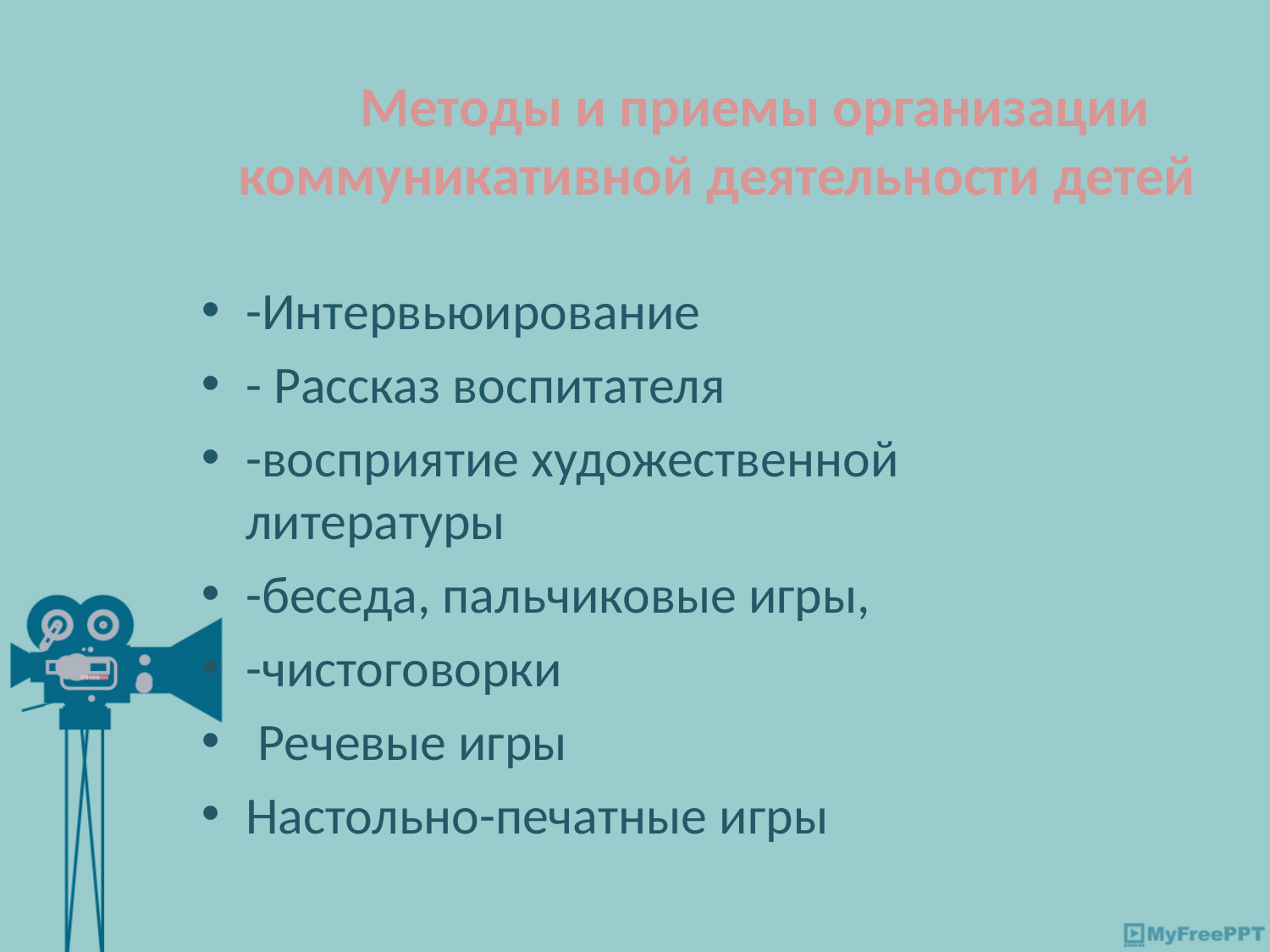

# Методы и приемы организации коммуникативной деятельности детей

-Интервьюирование
- Рассказ воспитателя
-восприятие художественной литературы
-беседа, пальчиковые игры,
-чистоговорки
 Речевые игры
Настольно-печатные игры